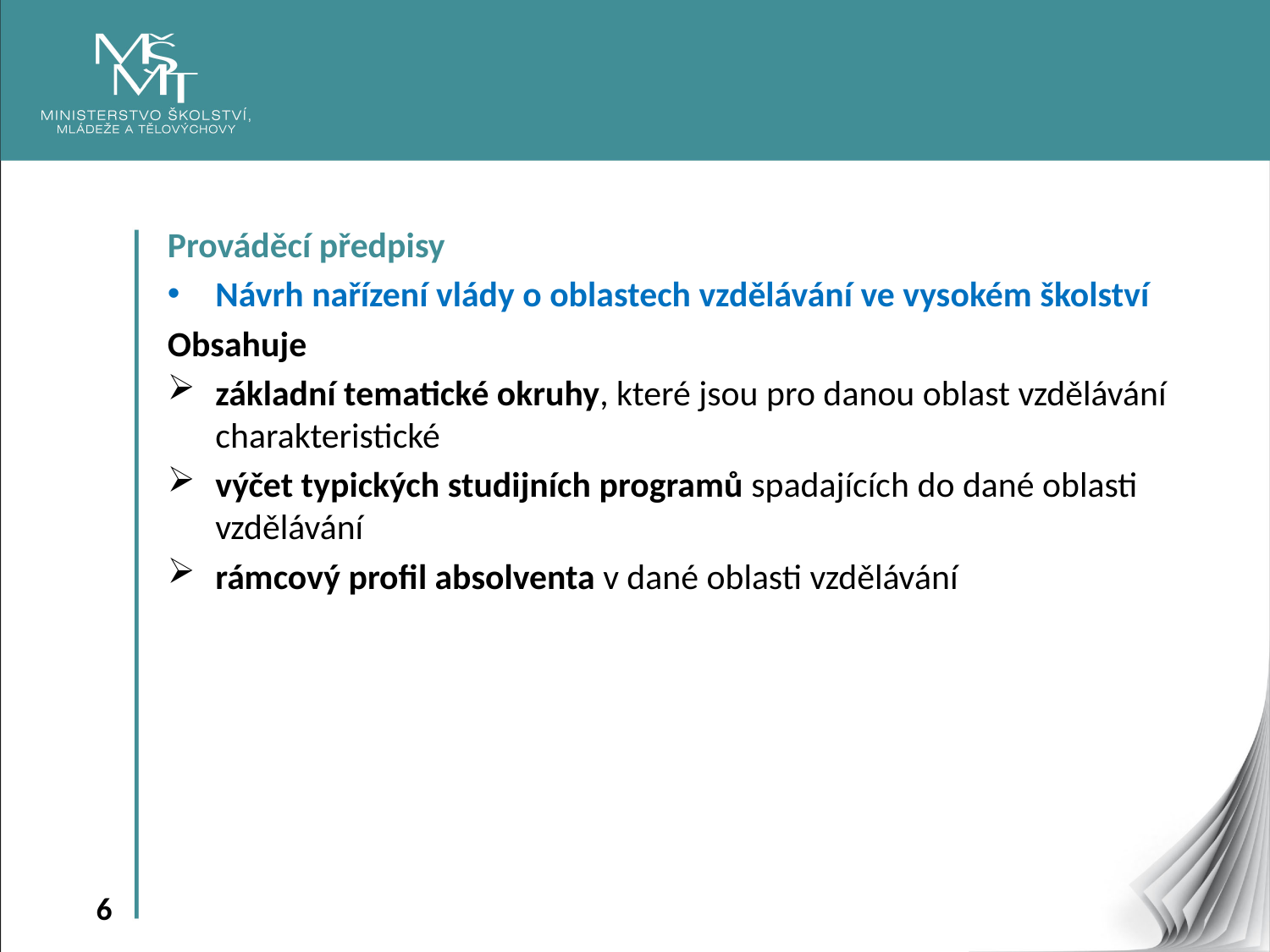

Prováděcí předpisy
Návrh nařízení vlády o oblastech vzdělávání ve vysokém školství
Obsahuje
základní tematické okruhy, které jsou pro danou oblast vzdělávání charakteristické
výčet typických studijních programů spadajících do dané oblasti vzdělávání
rámcový profil absolventa v dané oblasti vzdělávání